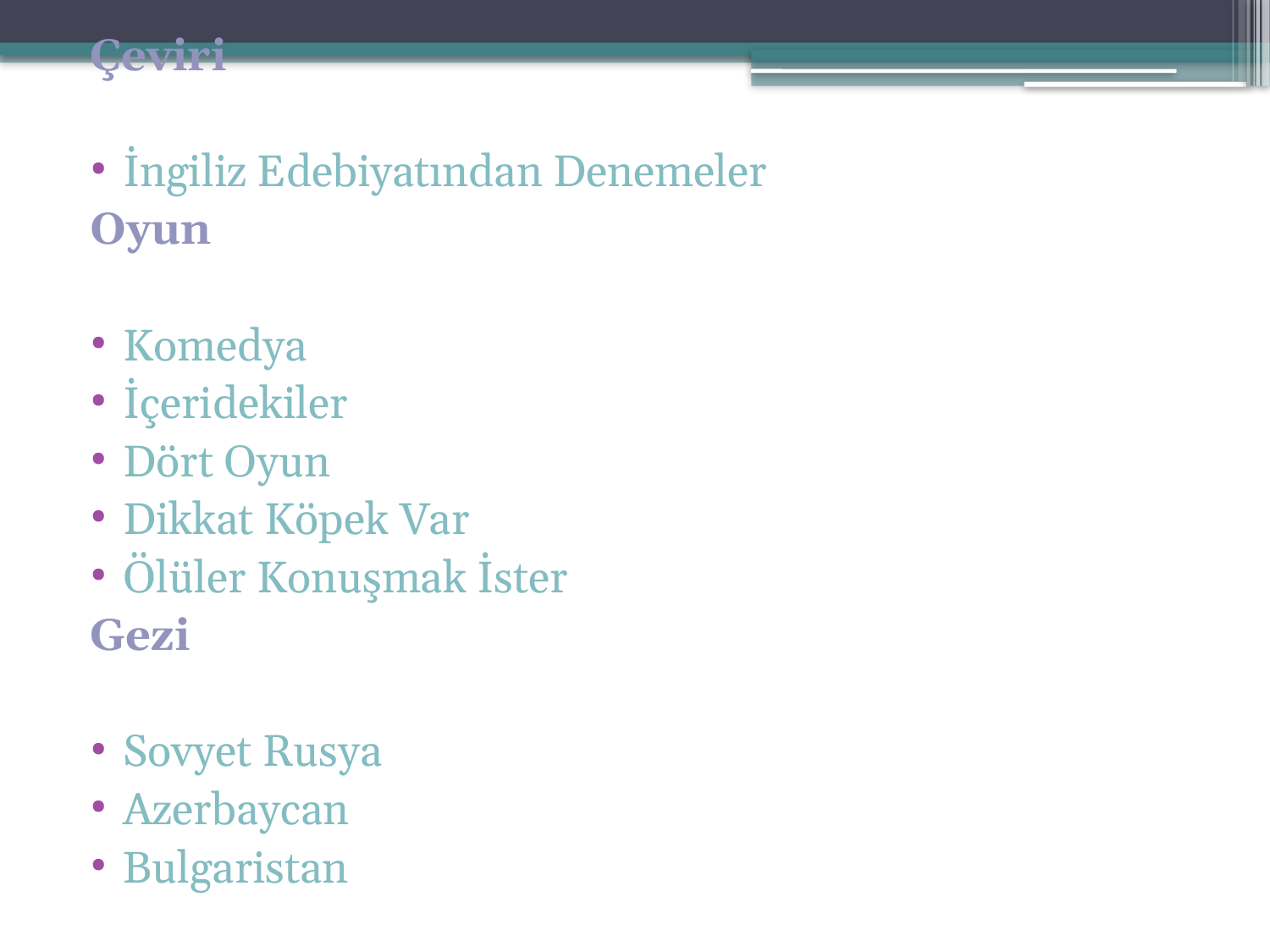

Çeviri

İngiliz Edebiyatından Denemeler
Oyun

Komedya
İçeridekiler
Dört Oyun
Dikkat Köpek Var
Ölüler Konuşmak İster
Gezi

Sovyet Rusya
Azerbaycan
Bulgaristan